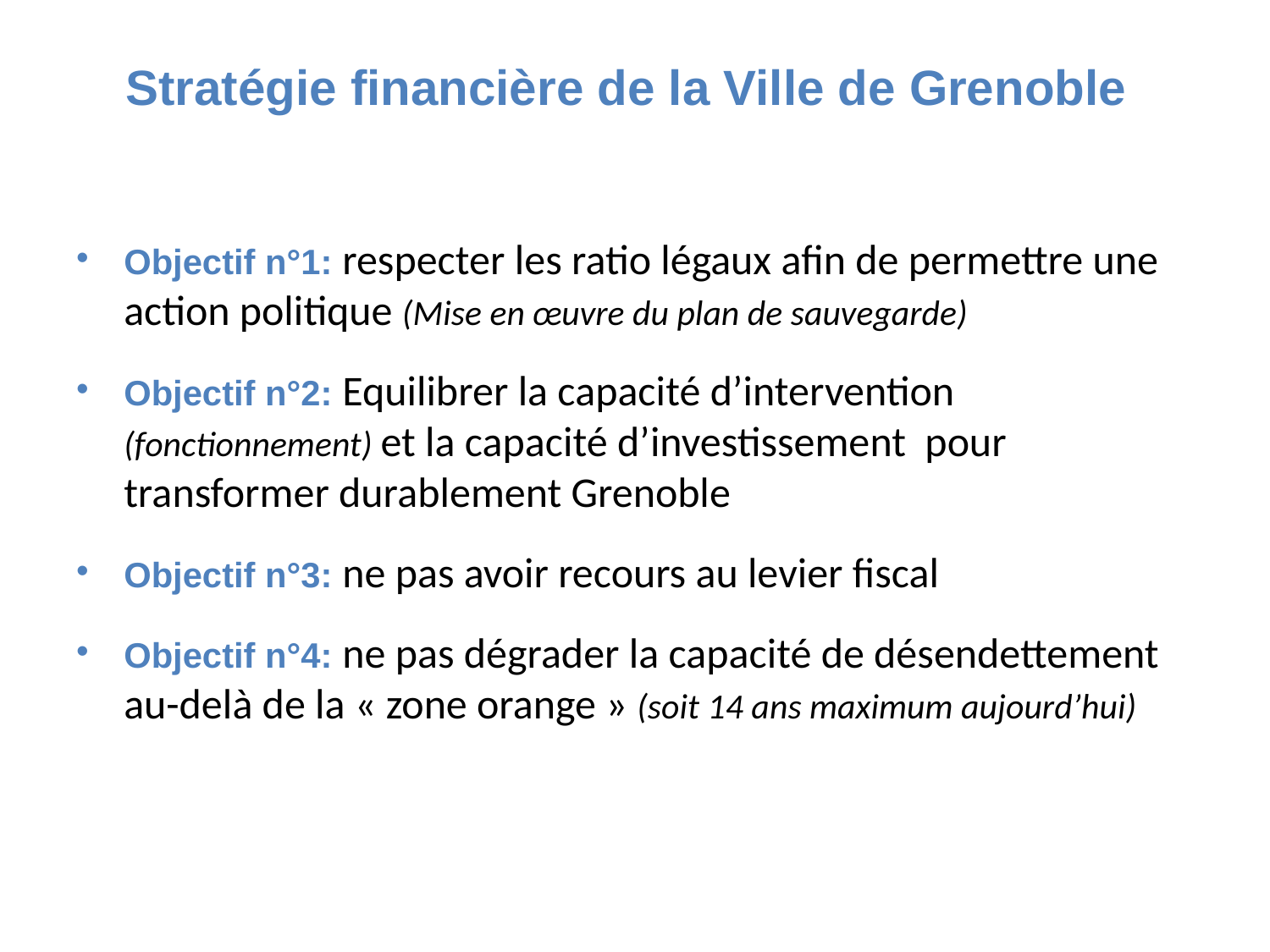

# Stratégie financière de la Ville de Grenoble
Objectif n°1: respecter les ratio légaux afin de permettre une action politique (Mise en œuvre du plan de sauvegarde)
Objectif n°2: Equilibrer la capacité d’intervention (fonctionnement) et la capacité d’investissement  pour transformer durablement Grenoble
Objectif n°3: ne pas avoir recours au levier fiscal
Objectif n°4: ne pas dégrader la capacité de désendettement au-delà de la « zone orange » (soit 14 ans maximum aujourd’hui)